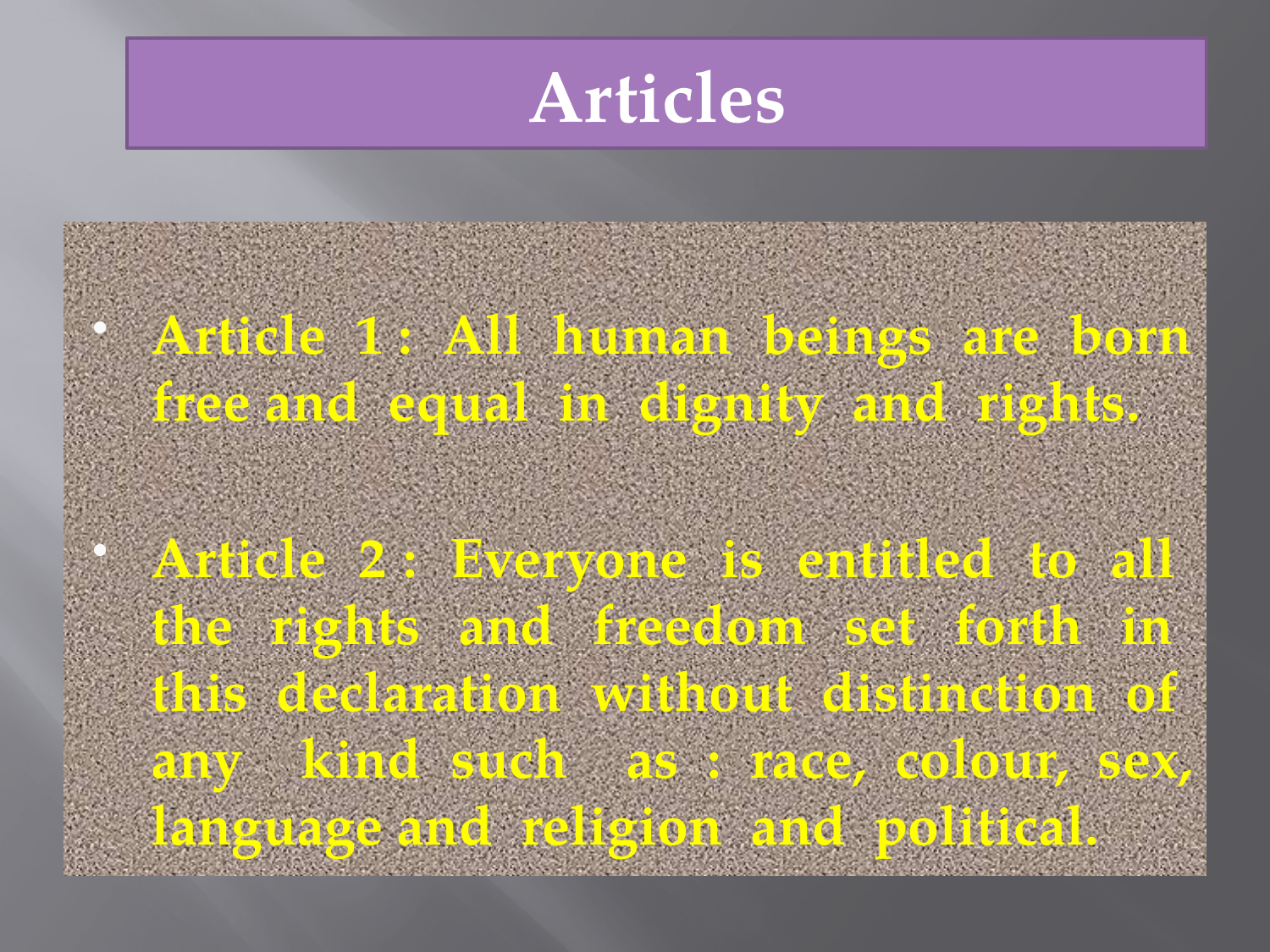

# Articles

Article  1 :  All  human  beings  are  born free and  equal  in  dignity  and  rights.

Article  2 :  Everyone  is  entitled  to  all  the  rights  and  freedom  set  forth  in  this  declaration  without  distinction  of  any  kind such  as : race, colour, sex, language and  religion  and  political.